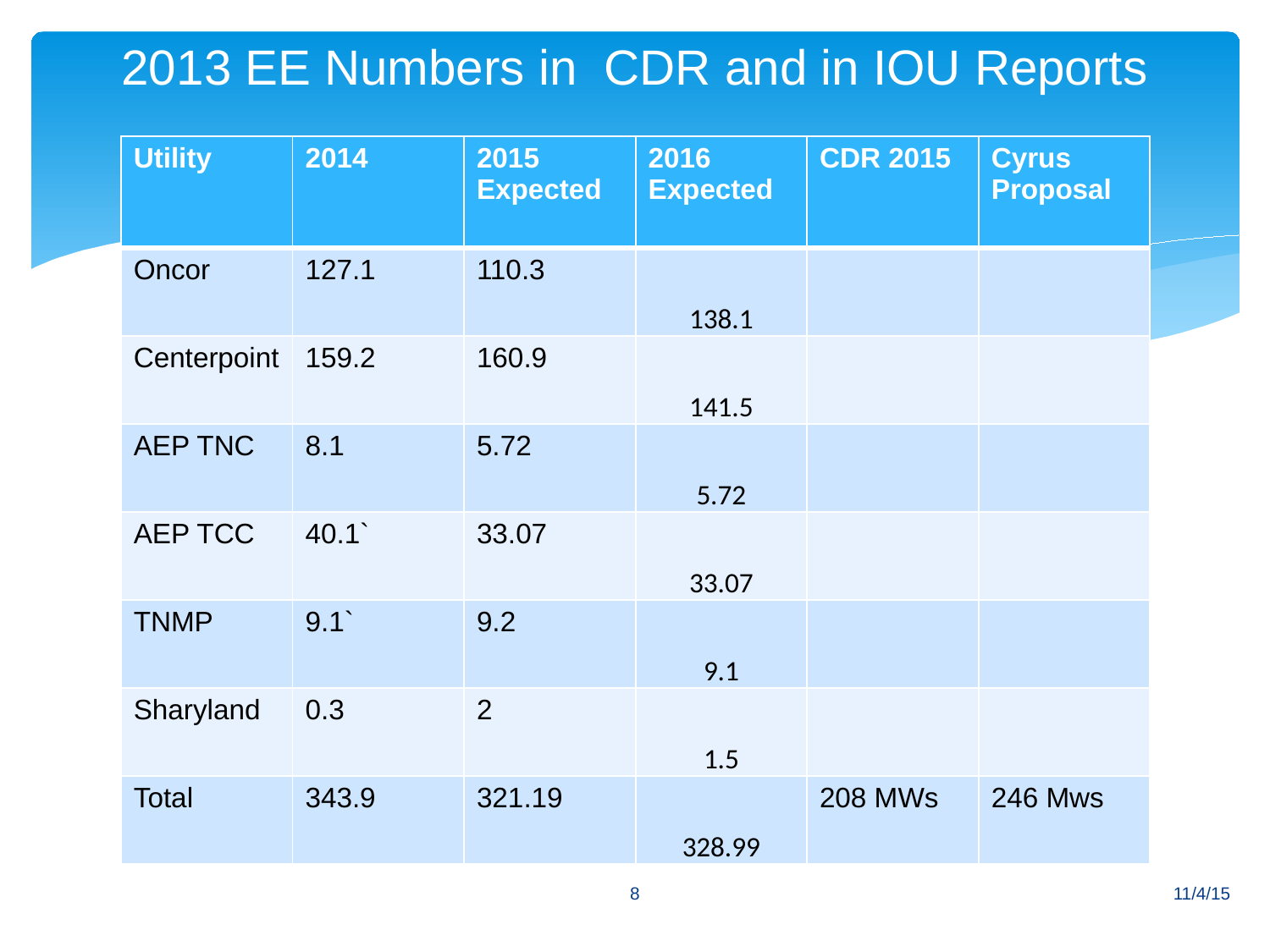

# 2013 EE Numbers in  CDR and in IOU Reports
| Utility | 2014 | 2015 Expected | 2016 Expected | CDR 2015 | Cyrus Proposal |
| --- | --- | --- | --- | --- | --- |
| Oncor | 127.1 | 110.3 | 138.1 |  |  |
| Centerpoint | 159.2 | 160.9 | 141.5 |  |  |
| AEP TNC | 8.1 | 5.72 | 5.72 |  |  |
| AEP TCC | 40.1` | 33.07 | 33.07 |  |  |
| TNMP | 9.1` | 9.2 | 9.1 |  |  |
| Sharyland | 0.3 | 2 | 1.5 |  |  |
| Total | 343.9 | 321.19 | 328.99 | 208 MWs | 246 Mws |
8
11/4/15